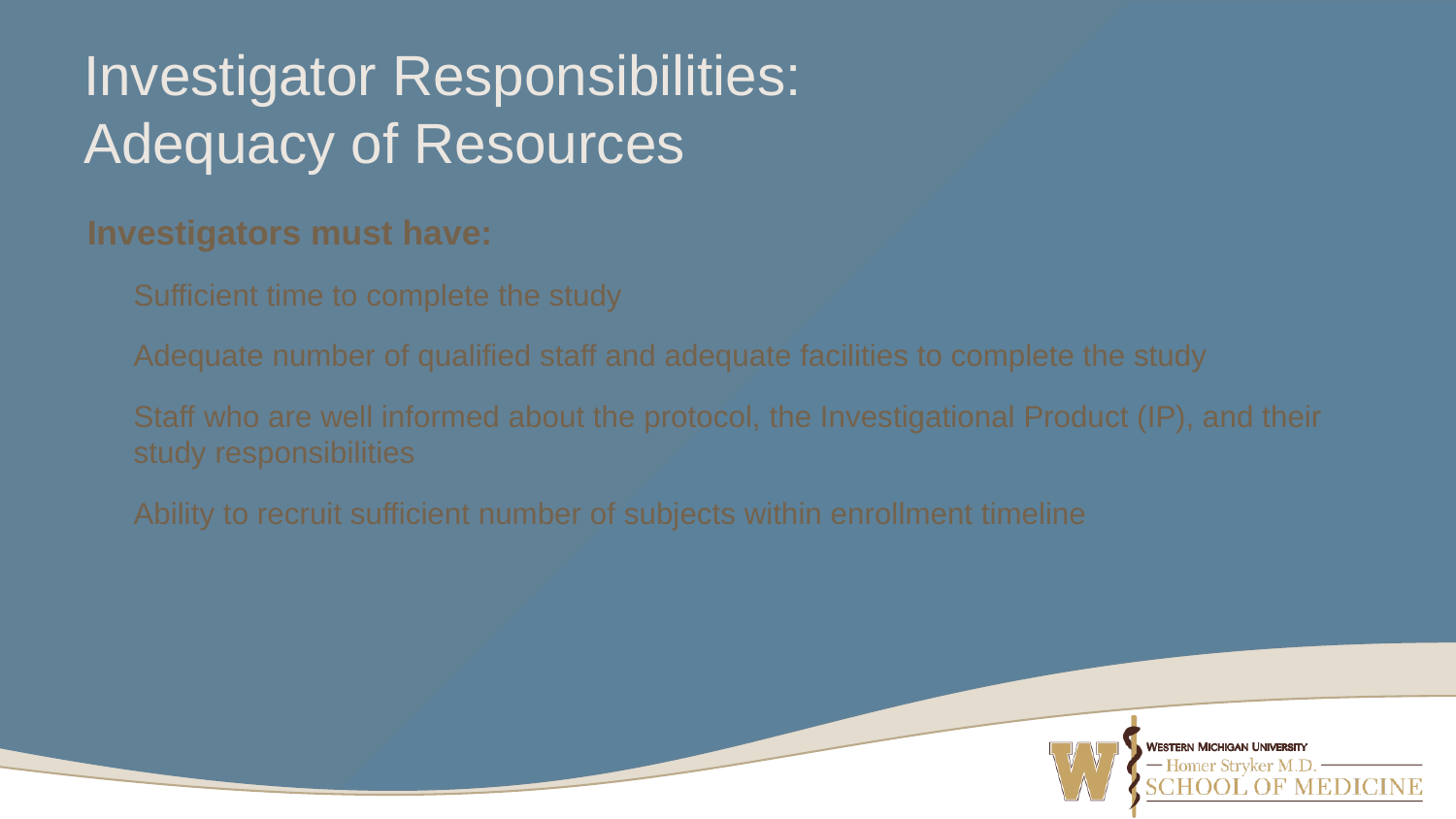

# Investigator Responsibilities: Adequacy of Resources
Investigators must have:
Sufficient time to complete the study
Adequate number of qualified staff and adequate facilities to complete the study
Staff who are well informed about the protocol, the Investigational Product (IP), and their study responsibilities
Ability to recruit sufficient number of subjects within enrollment timeline